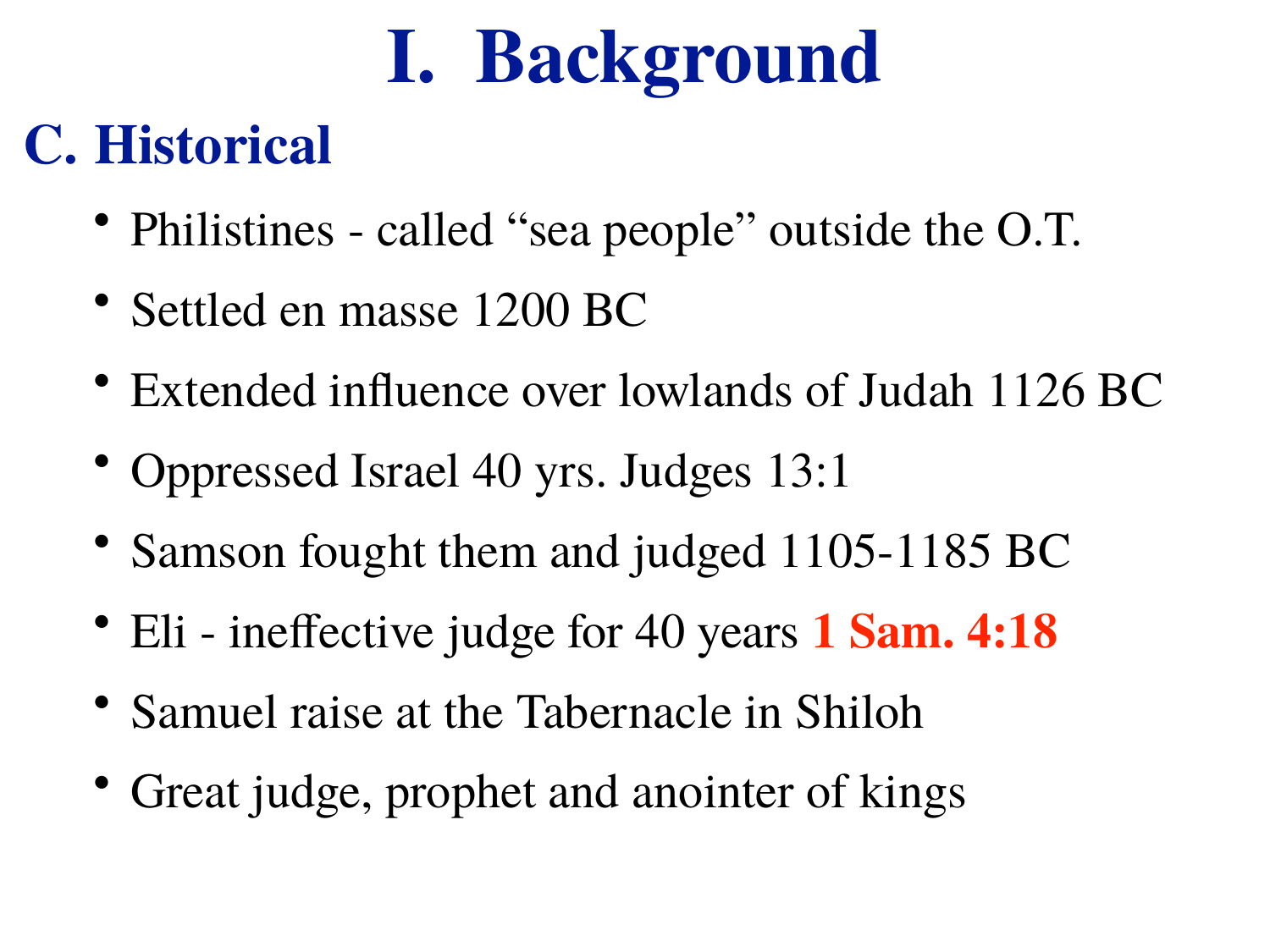

# I.  Background
C.	Historical
Philistines - called “sea people” outside the O.T.
Settled en masse 1200 BC
Extended influence over lowlands of Judah 1126 BC
Oppressed Israel 40 yrs. Judges 13:1
Samson fought them and judged 1105-1185 BC
Eli - ineffective judge for 40 years 1 Sam. 4:18
Samuel raise at the Tabernacle in Shiloh
Great judge, prophet and anointer of kings